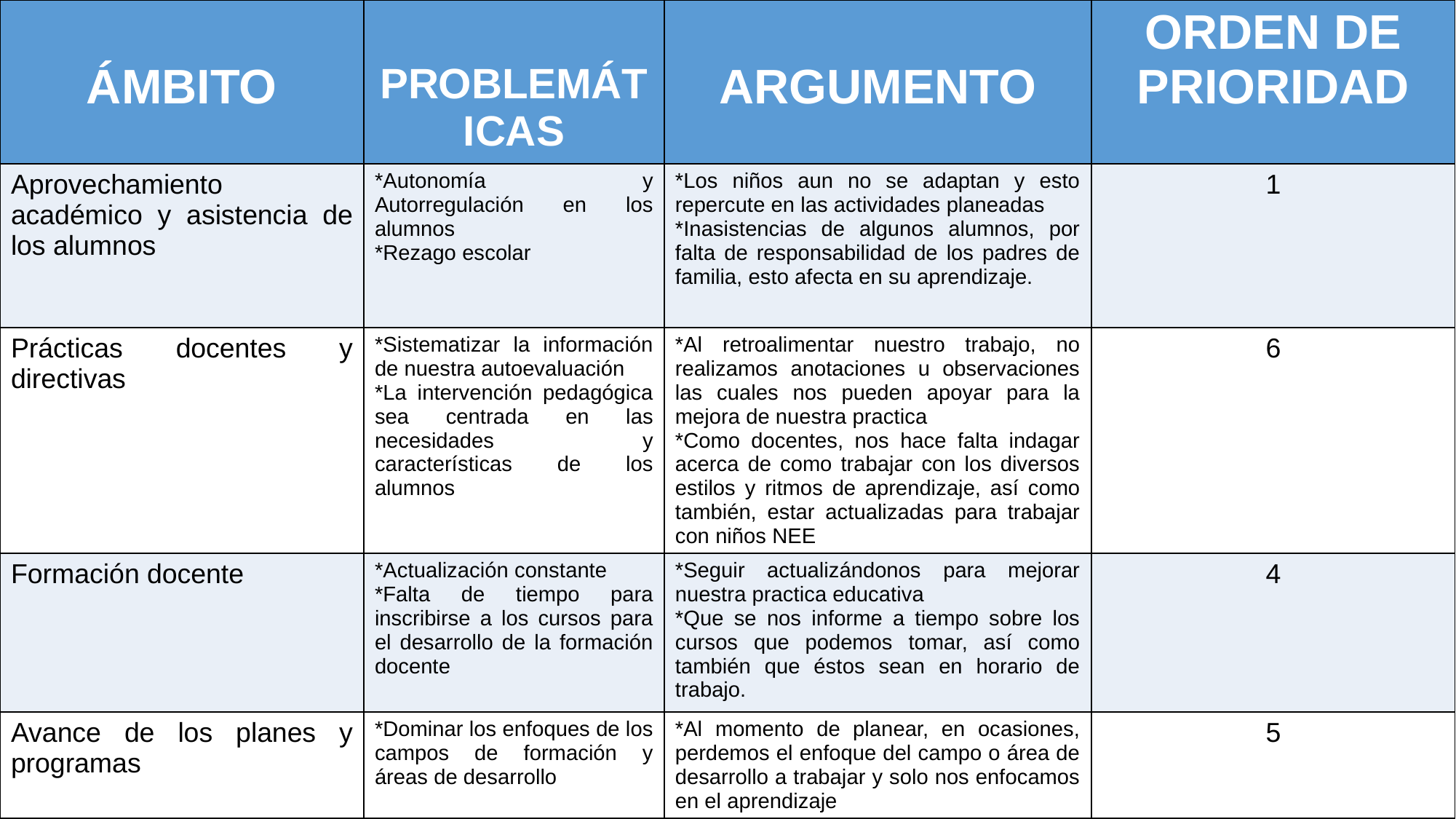

| ÁMBITO | PROBLEMÁTICAS | ARGUMENTO | ORDEN DE PRIORIDAD |
| --- | --- | --- | --- |
| Aprovechamiento académico y asistencia de los alumnos | \*Autonomía y Autorregulación en los alumnos \*Rezago escolar | \*Los niños aun no se adaptan y esto repercute en las actividades planeadas \*Inasistencias de algunos alumnos, por falta de responsabilidad de los padres de familia, esto afecta en su aprendizaje. | 1 |
| Prácticas docentes y directivas | \*Sistematizar la información de nuestra autoevaluación \*La intervención pedagógica sea centrada en las necesidades y características de los alumnos | \*Al retroalimentar nuestro trabajo, no realizamos anotaciones u observaciones las cuales nos pueden apoyar para la mejora de nuestra practica \*Como docentes, nos hace falta indagar acerca de como trabajar con los diversos estilos y ritmos de aprendizaje, así como también, estar actualizadas para trabajar con niños NEE | 6 |
| Formación docente | \*Actualización constante \*Falta de tiempo para inscribirse a los cursos para el desarrollo de la formación docente | \*Seguir actualizándonos para mejorar nuestra practica educativa \*Que se nos informe a tiempo sobre los cursos que podemos tomar, así como también que éstos sean en horario de trabajo. | 4 |
| Avance de los planes y programas | \*Dominar los enfoques de los campos de formación y áreas de desarrollo | \*Al momento de planear, en ocasiones, perdemos el enfoque del campo o área de desarrollo a trabajar y solo nos enfocamos en el aprendizaje | 5 |